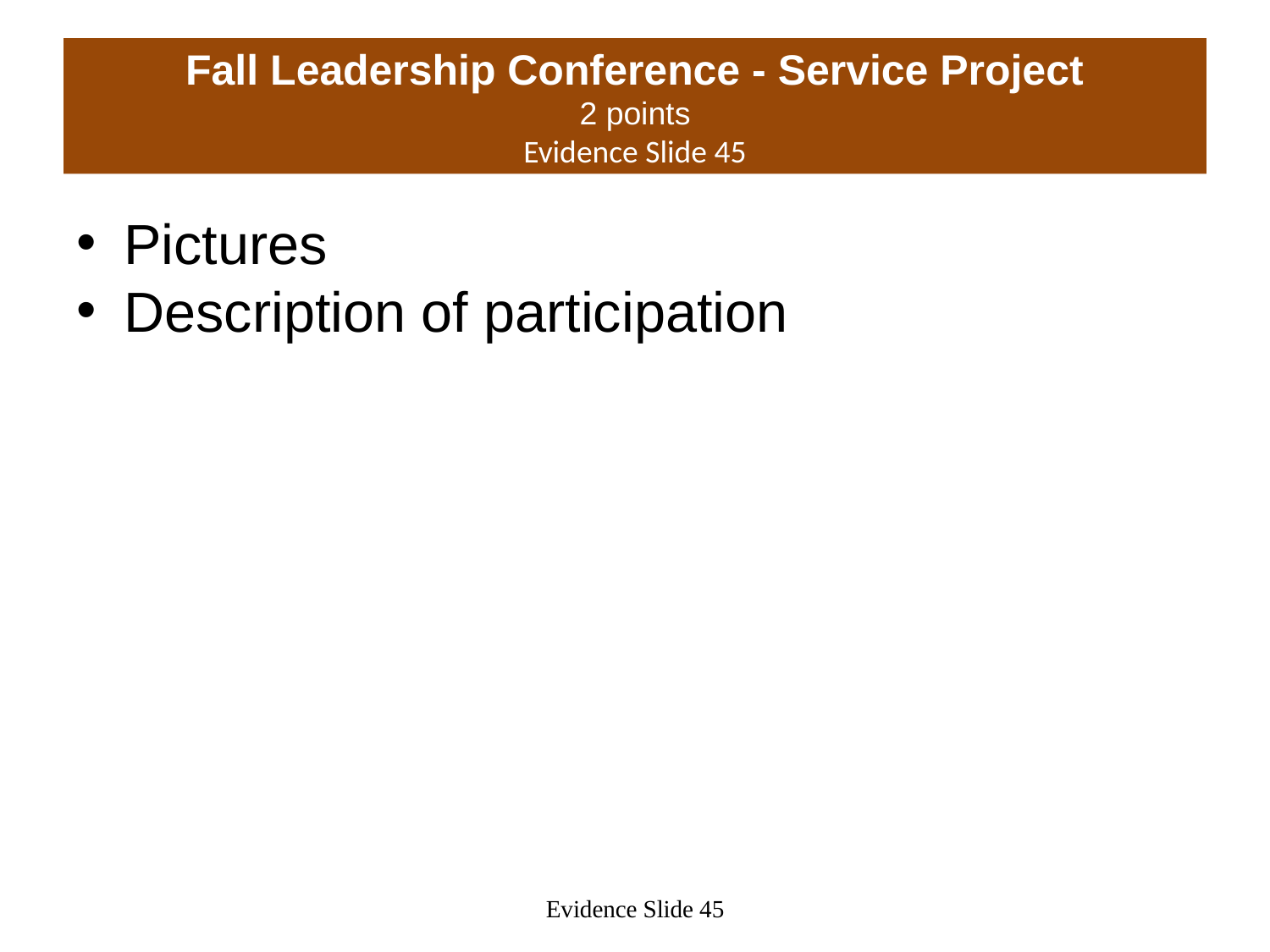

# Fall Leadership Conference - Service Project 2 points Evidence Slide 45
Pictures
Description of participation

Evidence Slide 45